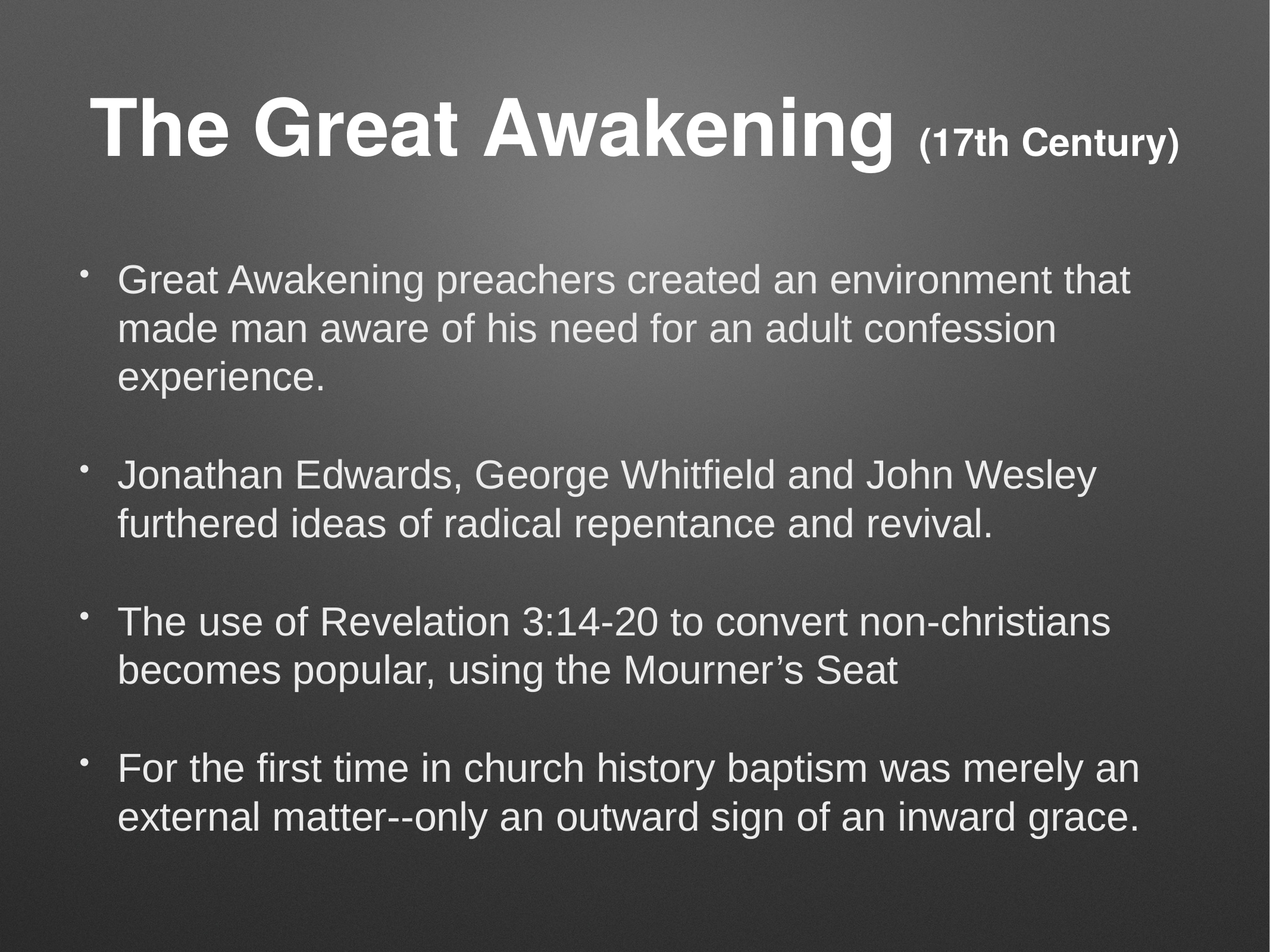

# The Great Awakening (17th Century)
Great Awakening preachers created an environment that made man aware of his need for an adult confession experience.
Jonathan Edwards, George Whitfield and John Wesley furthered ideas of radical repentance and revival.
The use of Revelation 3:14-20 to convert non-christians becomes popular, using the Mourner’s Seat
For the first time in church history baptism was merely an external matter--only an outward sign of an inward grace.